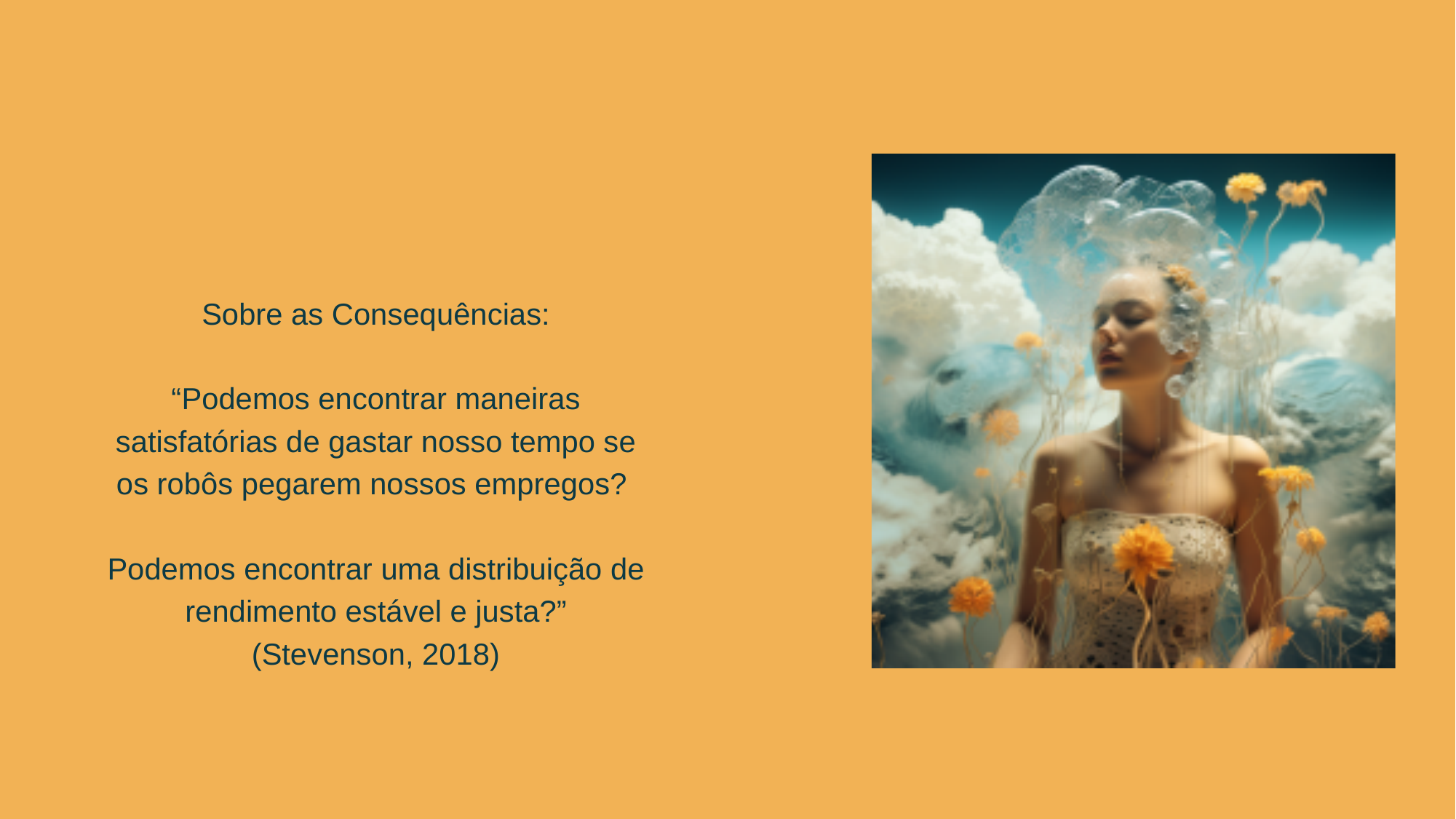

Sobre as Consequências:

“Podemos encontrar maneiras satisfatórias de gastar nosso tempo se os robôs pegarem nossos empregos?

Podemos encontrar uma distribuição de rendimento estável e justa?”
(Stevenson, 2018)